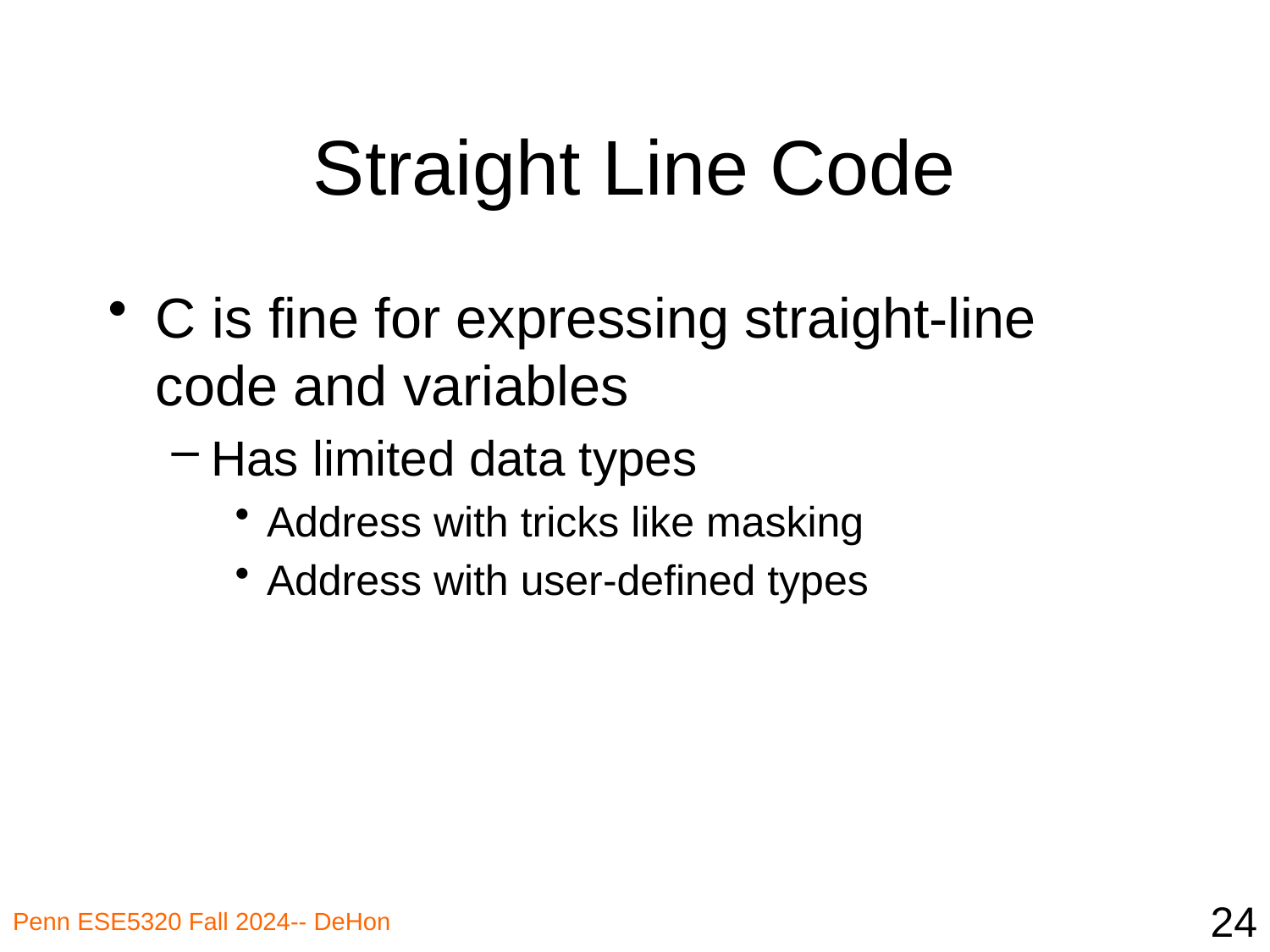

# Straight Line Code
C is fine for expressing straight-line code and variables
Has limited data types
Address with tricks like masking
Address with user-defined types
24
Penn ESE5320 Fall 2024-- DeHon